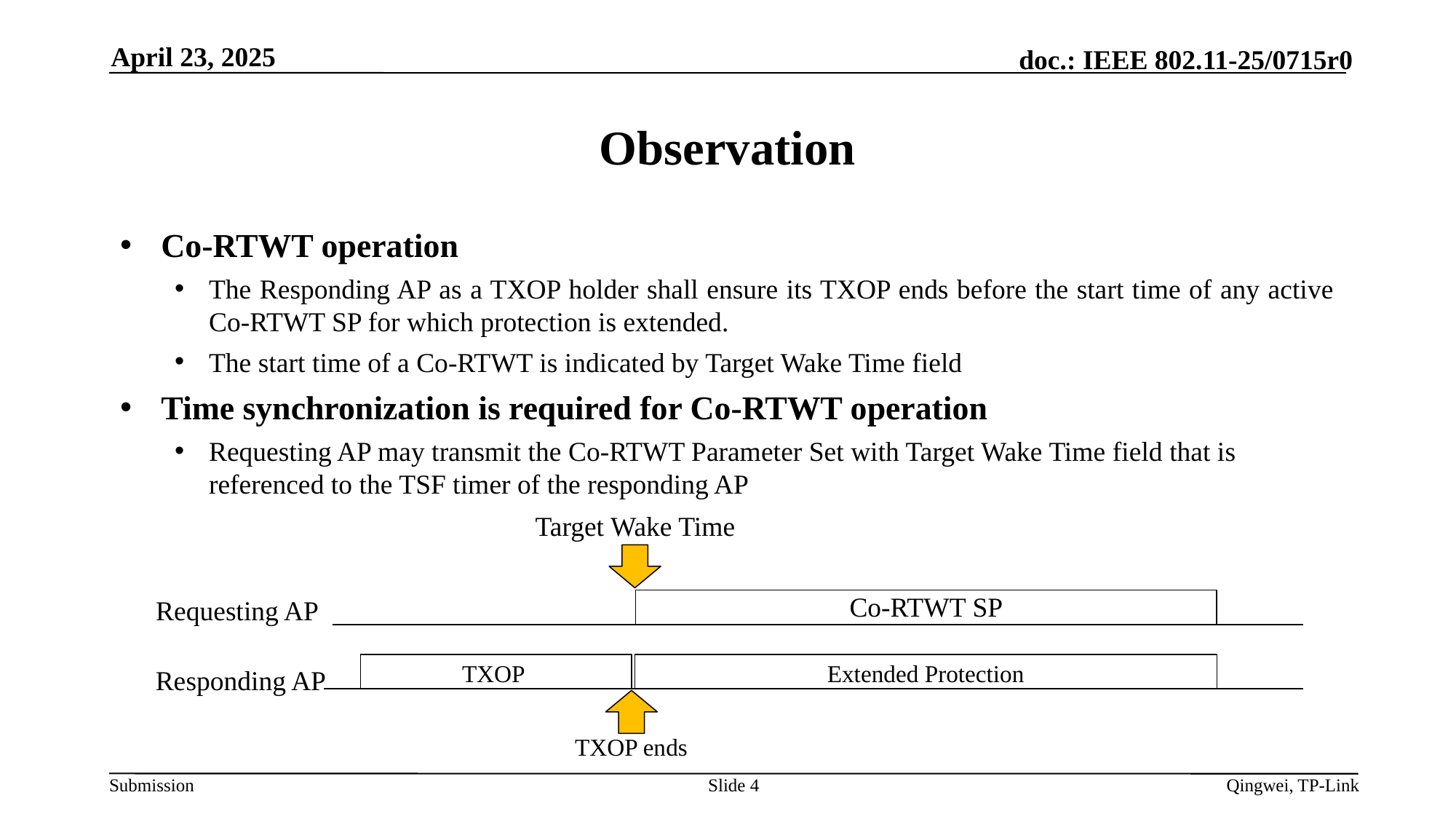

April 23, 2025
# Observation
Co-RTWT operation
The Responding AP as a TXOP holder shall ensure its TXOP ends before the start time of any active Co-RTWT SP for which protection is extended.
The start time of a Co-RTWT is indicated by Target Wake Time field
Time synchronization is required for Co-RTWT operation
Requesting AP may transmit the Co-RTWT Parameter Set with Target Wake Time field that is referenced to the TSF timer of the responding AP
Target Wake Time

Requesting AP
Co-RTWT SP
TXOP
Extended Protection
Responding AP

TXOP ends
Slide 4
Qingwei, TP-Link